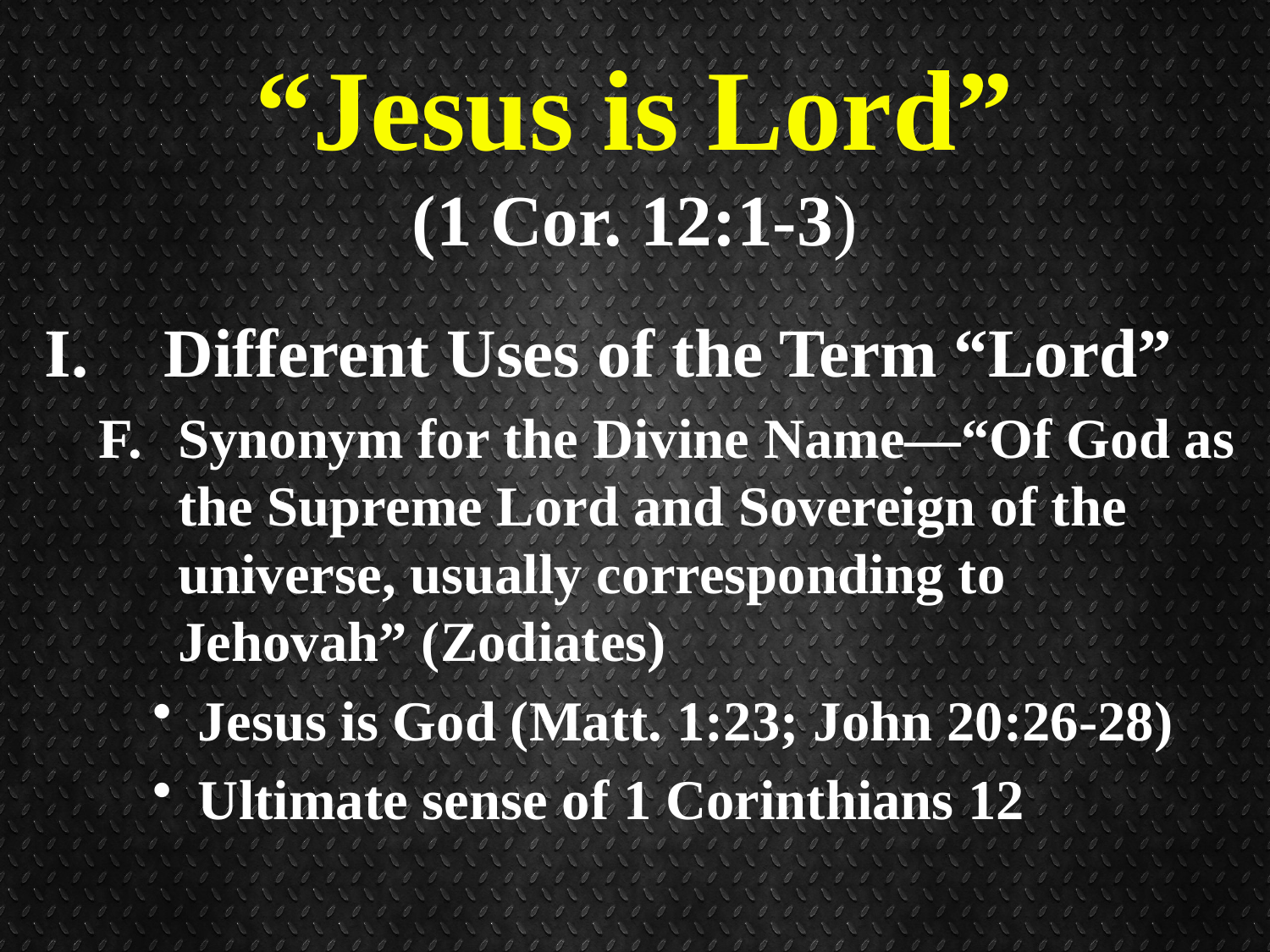

# “Jesus is Lord” (1 Cor. 12:1-3)
Different Uses of the Term “Lord”
Synonym for the Divine Name—“Of God as the Supreme Lord and Sovereign of the universe, usually corresponding to Jehovah” (Zodiates)
Jesus is God (Matt. 1:23; John 20:26-28)
Ultimate sense of 1 Corinthians 12